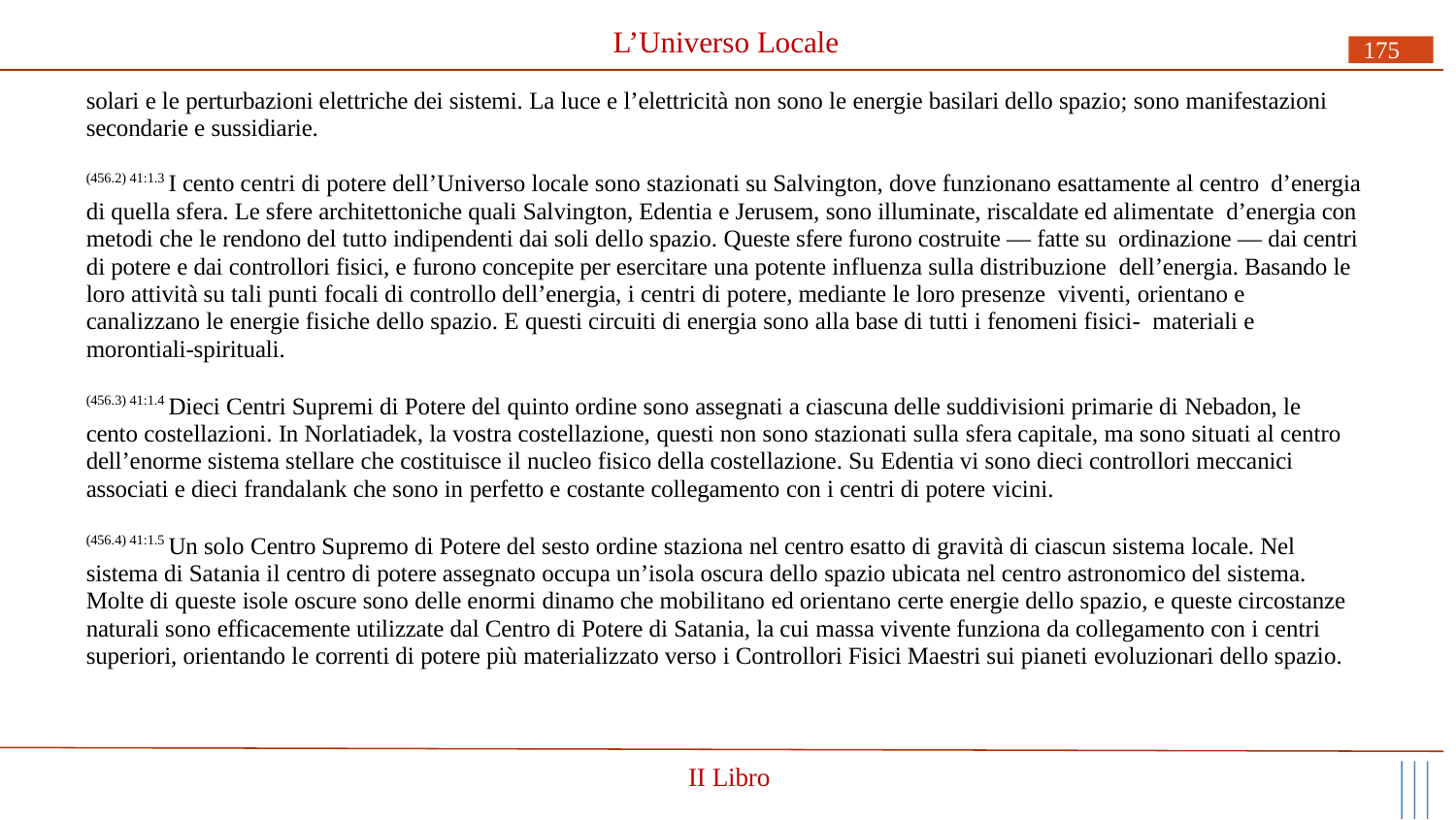

# L’Universo Locale
175

solari e le perturbazioni elettriche dei sistemi. La luce e l’elettricità non sono le energie basilari dello spazio; sono manifestazioni  secondarie e sussidiarie.

(456.2) 41:1.3 I cento centri di potere dell’Universo locale sono stazionati su Salvington, dove funzionano esattamente al centro  d’energia di quella sfera. Le sfere architettoniche quali Salvington, Edentia e Jerusem, sono illuminate, riscaldate ed alimentate  d’energia con metodi che le rendono del tutto indipendenti dai soli dello spazio. Queste sfere furono costruite — fatte su  ordinazione — dai centri di potere e dai controllori fisici, e furono concepite per esercitare una potente influenza sulla distribuzione  dell’energia. Basando le loro attività su tali punti focali di controllo dell’energia, i centri di potere, mediante le loro presenze  viventi, orientano e canalizzano le energie fisiche dello spazio. E questi circuiti di energia sono alla base di tutti i fenomeni fisici-  materiali e morontiali-spirituali.

(456.3) 41:1.4 Dieci Centri Supremi di Potere del quinto ordine sono assegnati a ciascuna delle suddivisioni primarie di Nebadon, le  cento costellazioni. In Norlatiadek, la vostra costellazione, questi non sono stazionati sulla sfera capitale, ma sono situati al centro  dell’enorme sistema stellare che costituisce il nucleo fisico della costellazione. Su Edentia vi sono dieci controllori meccanici  associati e dieci frandalank che sono in perfetto e costante collegamento con i centri di potere vicini.

(456.4) 41:1.5 Un solo Centro Supremo di Potere del sesto ordine staziona nel centro esatto di gravità di ciascun sistema locale. Nel  sistema di Satania il centro di potere assegnato occupa un’isola oscura dello spazio ubicata nel centro astronomico del sistema.  Molte di queste isole oscure sono delle enormi dinamo che mobilitano ed orientano certe energie dello spazio, e queste circostanze  naturali sono efficacemente utilizzate dal Centro di Potere di Satania, la cui massa vivente funziona da collegamento con i centri  superiori, orientando le correnti di potere più materializzato verso i Controllori Fisici Maestri sui pianeti evoluzionari dello spazio.

II Libro